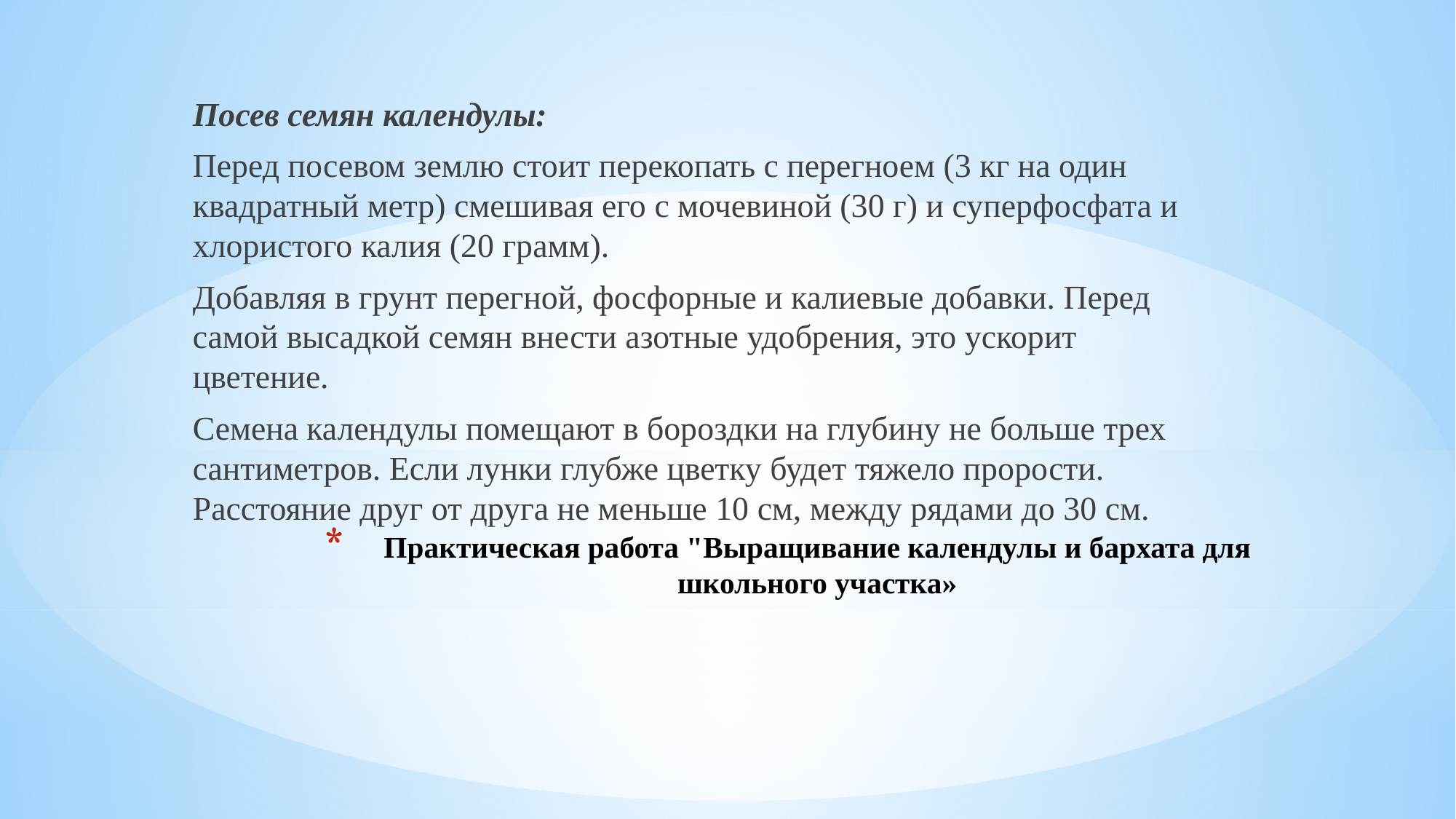

Посев семян календулы:
Перед посевом землю стоит перекопать с перегноем (3 кг на один квадратный метр) смешивая его с мочевиной (30 г) и суперфосфата и хлористого калия (20 грамм).
Добавляя в грунт перегной, фосфорные и калиевые добавки. Перед самой высадкой семян внести азотные удобрения, это ускорит цветение.
Семена календулы помещают в бороздки на глубину не больше трех сантиметров. Если лунки глубже цветку будет тяжело прорости. Расстояние друг от друга не меньше 10 см, между рядами до 30 см.
# Практическая работа "Выращивание календулы и бархата для школьного участка»